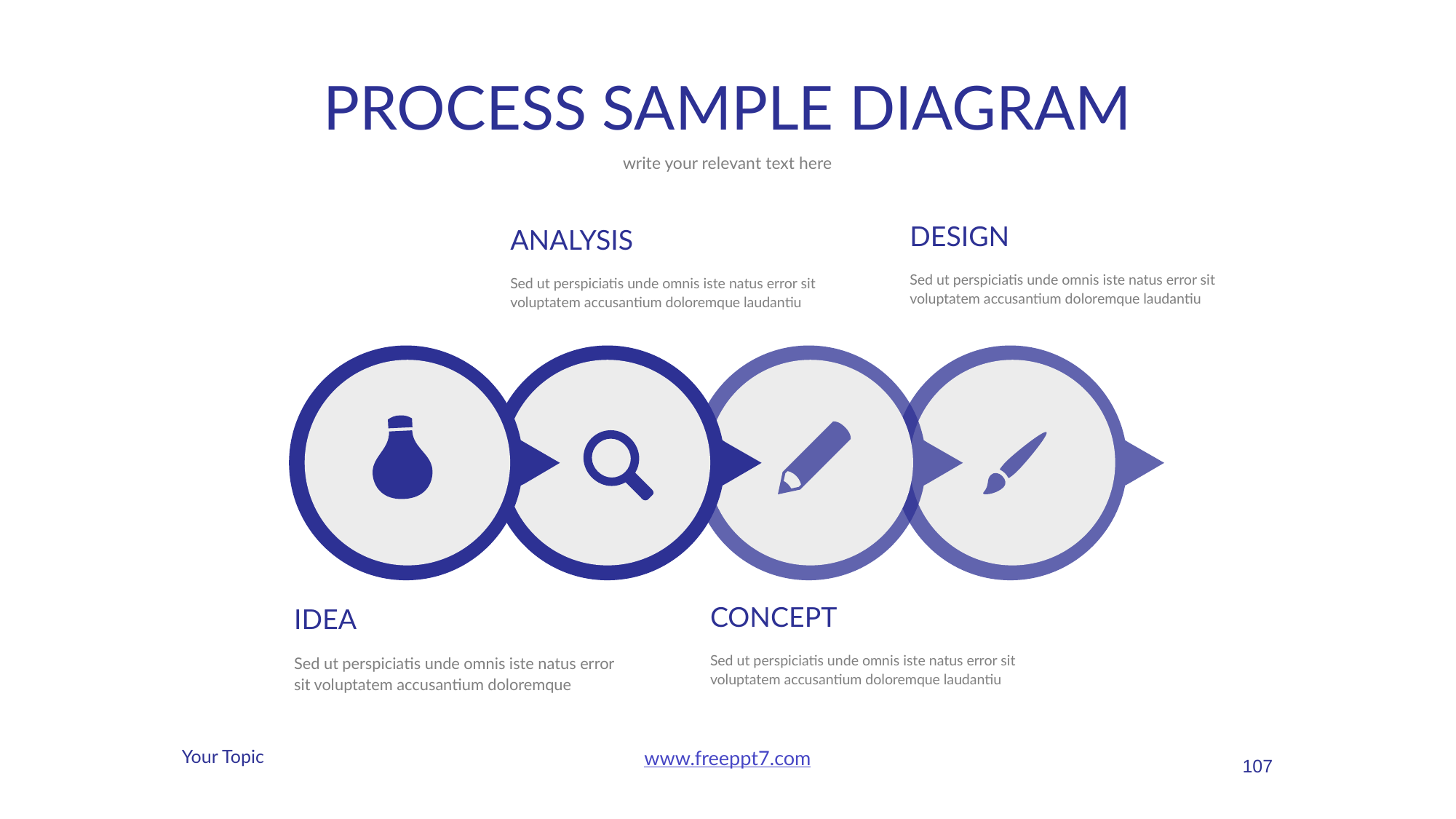

# PROCESS SAMPLE DIAGRAM
write your relevant text here
DESIGN
ANALYSIS
Sed ut perspiciatis unde omnis iste natus error sit voluptatem accusantium doloremque laudantiu
Sed ut perspiciatis unde omnis iste natus error sit voluptatem accusantium doloremque laudantiu

CONCEPT
IDEA
Sed ut perspiciatis unde omnis iste natus error sit voluptatem accusantium doloremque laudantiu
Sed ut perspiciatis unde omnis iste natus error sit voluptatem accusantium doloremque
107